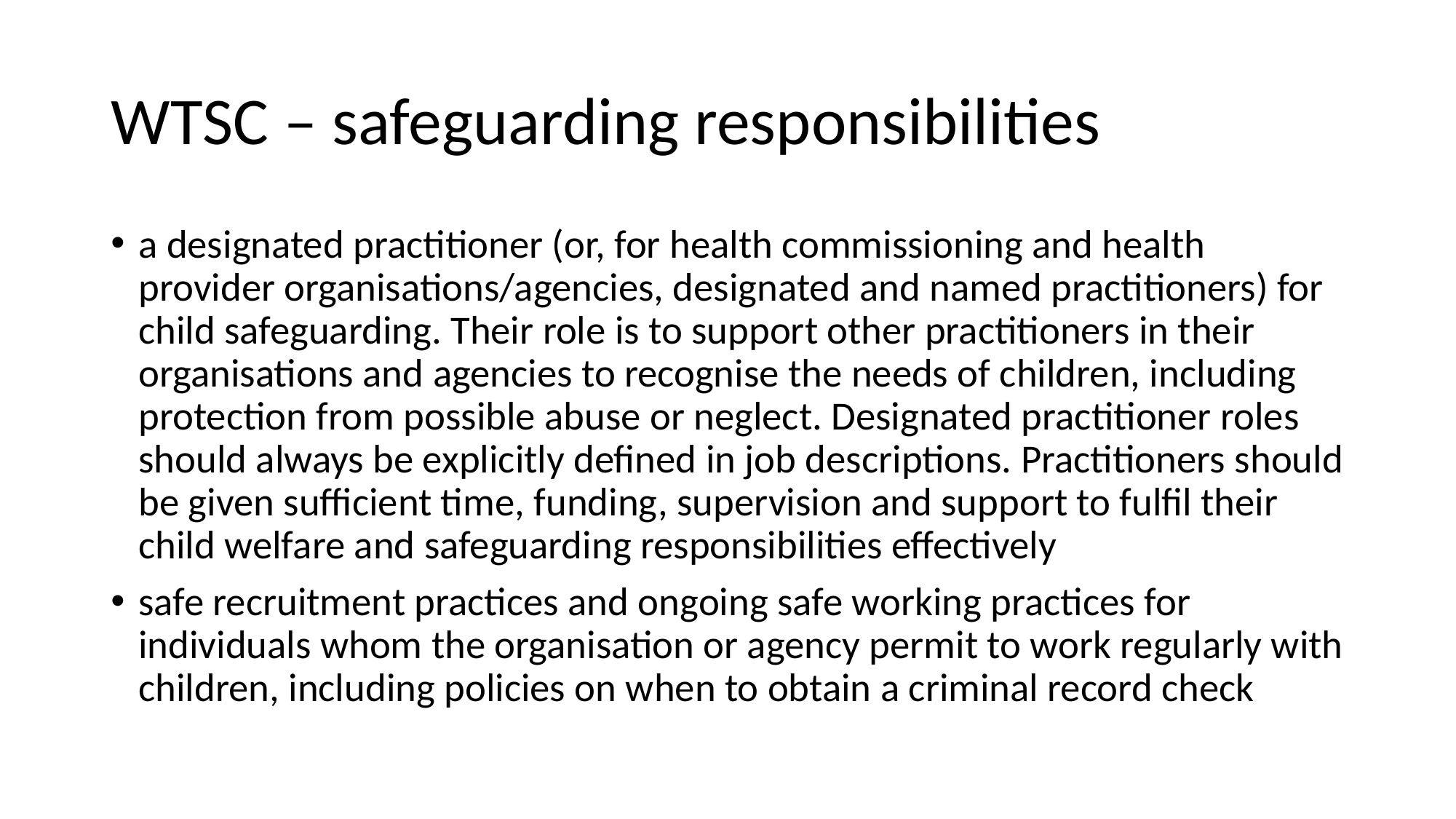

# WTSC – safeguarding responsibilities
a designated practitioner (or, for health commissioning and health provider organisations/agencies, designated and named practitioners) for child safeguarding. Their role is to support other practitioners in their organisations and agencies to recognise the needs of children, including protection from possible abuse or neglect. Designated practitioner roles should always be explicitly defined in job descriptions. Practitioners should be given sufficient time, funding, supervision and support to fulfil their child welfare and safeguarding responsibilities effectively
safe recruitment practices and ongoing safe working practices for individuals whom the organisation or agency permit to work regularly with children, including policies on when to obtain a criminal record check